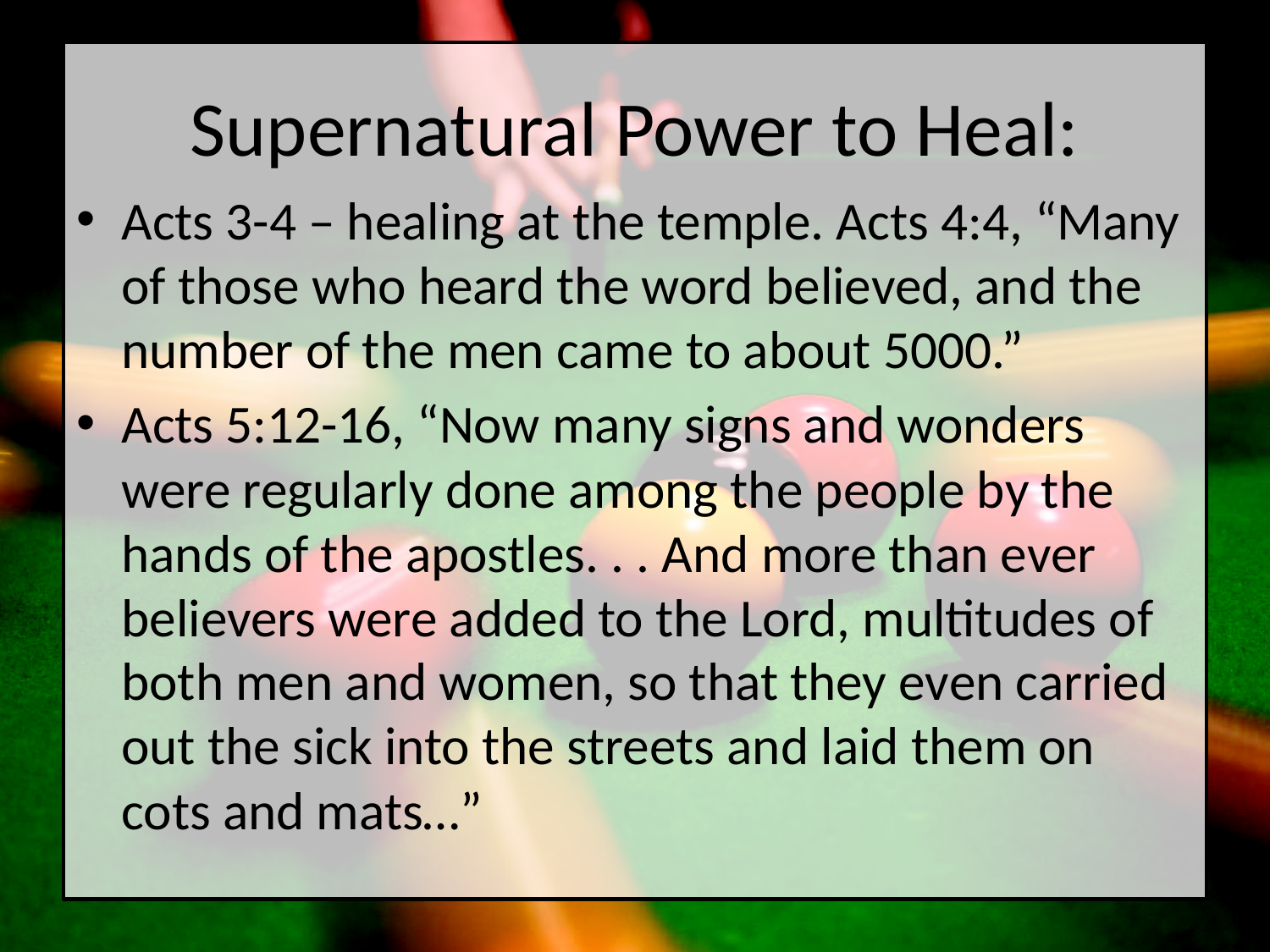

# Supernatural Power to Heal:
Acts 3-4 – healing at the temple. Acts 4:4, “Many of those who heard the word believed, and the number of the men came to about 5000.”
Acts 5:12-16, “Now many signs and wonders were regularly done among the people by the hands of the apostles. . . And more than ever believers were added to the Lord, multitudes of both men and women, so that they even carried out the sick into the streets and laid them on cots and mats…”